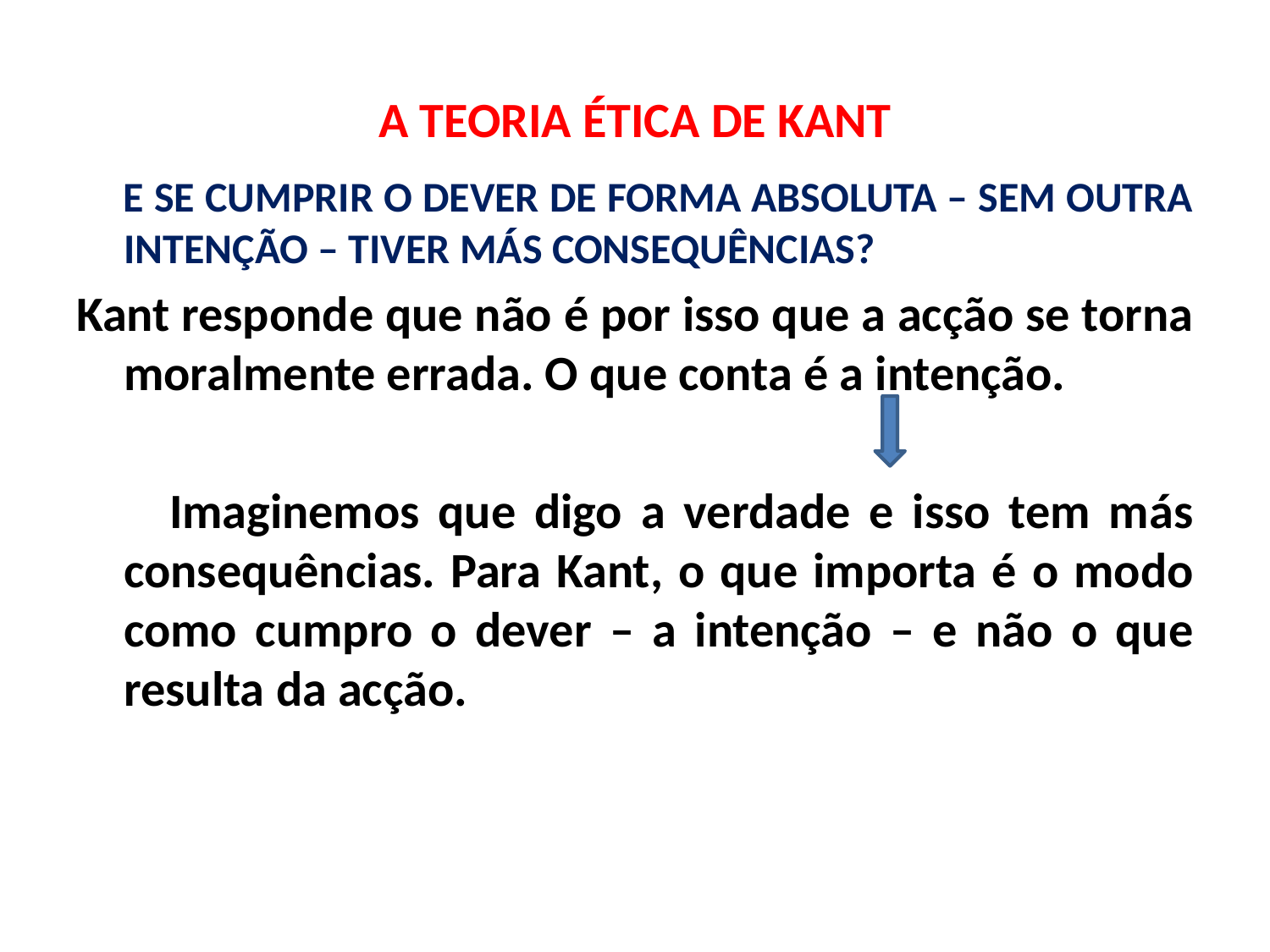

# A TEORIA ÉTICA DE KANT
    E SE CUMPRIR O DEVER DE FORMA ABSOLUTA – SEM OUTRA INTENÇÃO – TIVER MÁS CONSEQUÊNCIAS?
Kant responde que não é por isso que a acção se torna moralmente errada. O que conta é a intenção.

     Imaginemos que digo a verdade e isso tem más consequências. Para Kant, o que importa é o modo como cumpro o dever – a intenção – e não o que resulta da acção.